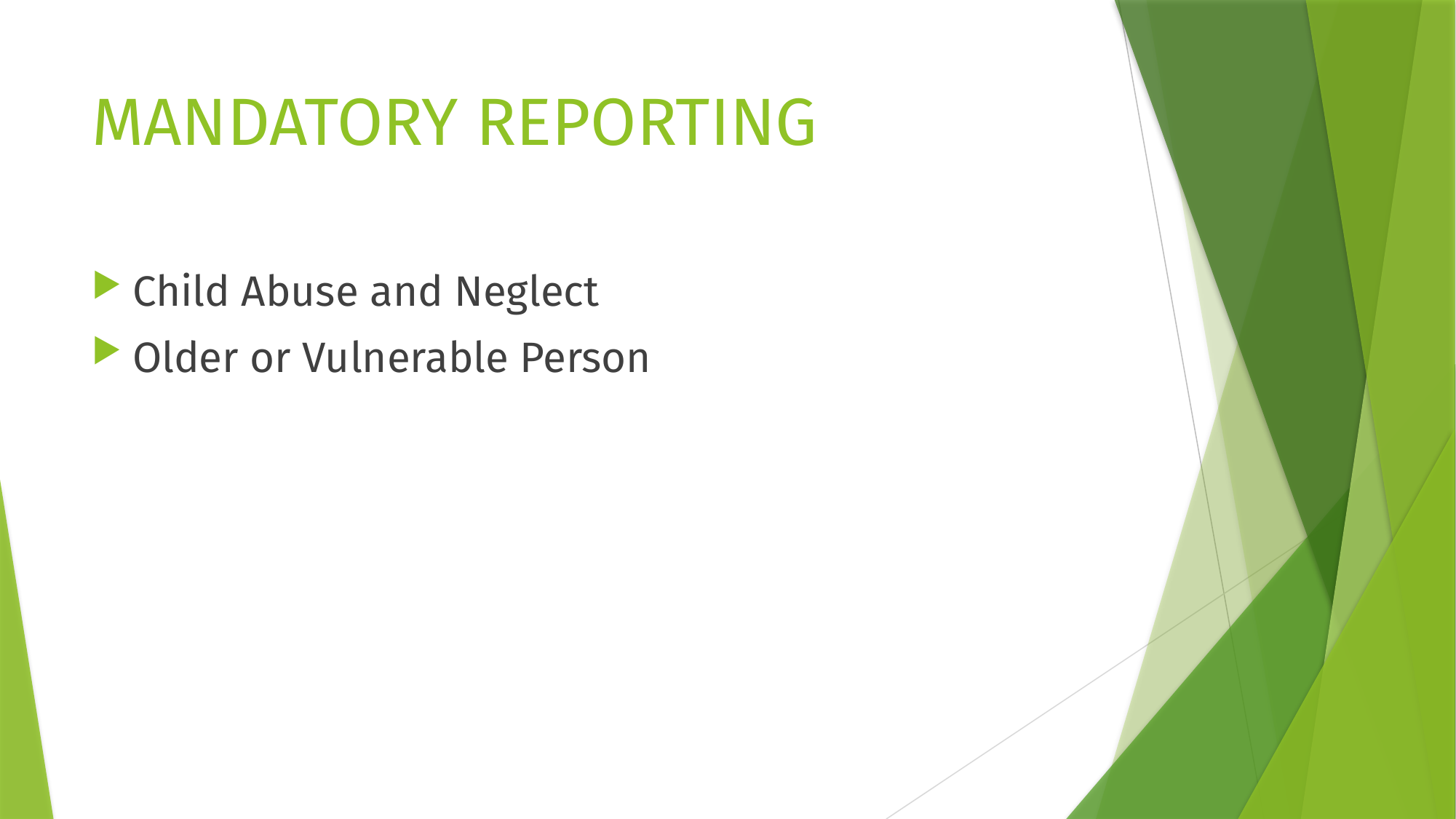

# MANDATORY REPORTING
Child Abuse and Neglect
Older or Vulnerable Person